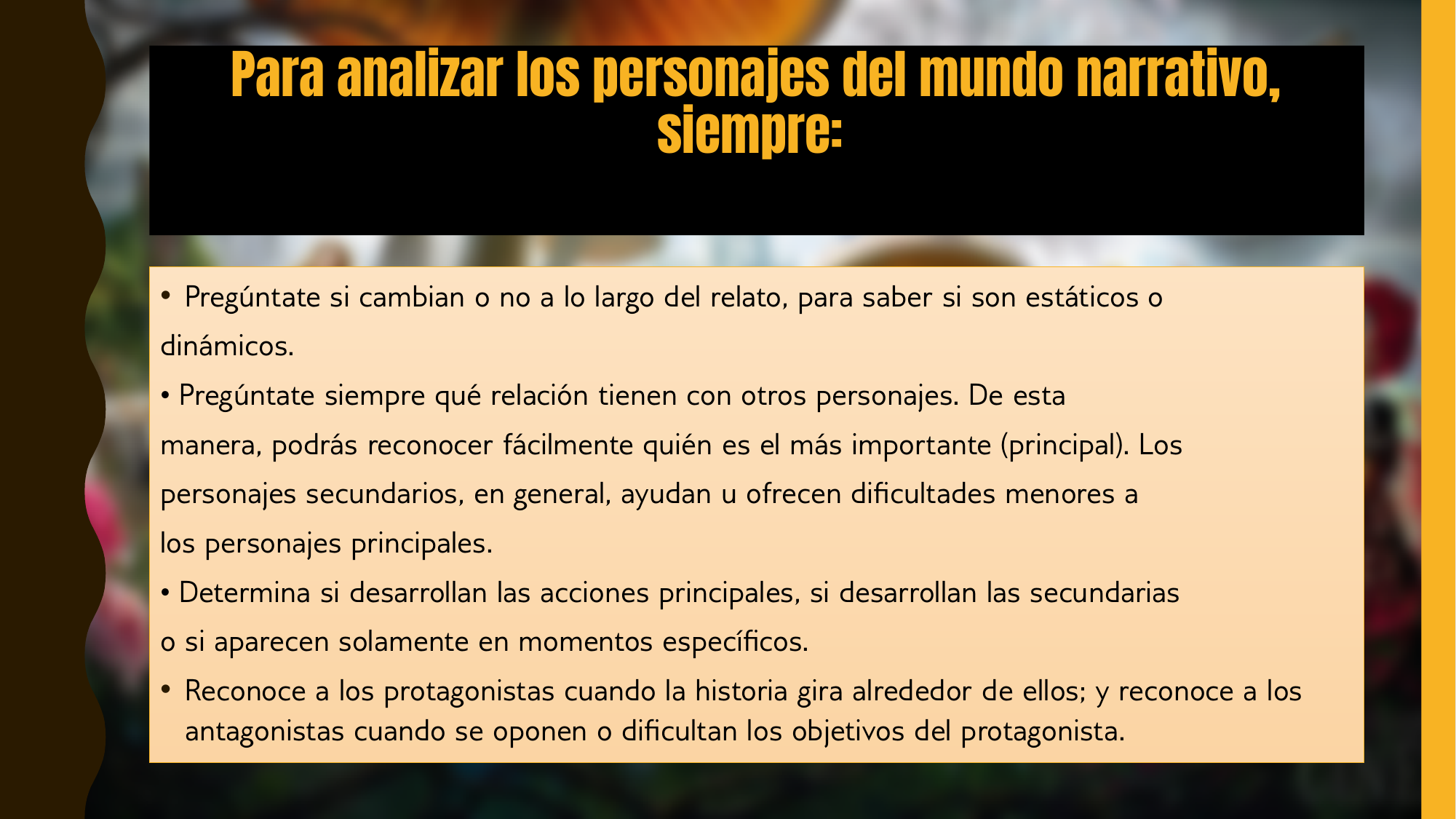

# Para analizar los personajes del mundo narrativo, siempre:
Pregúntate si cambian o no a lo largo del relato, para saber si son estáticos o
dinámicos.
• Pregúntate siempre qué relación tienen con otros personajes. De esta
manera, podrás reconocer fácilmente quién es el más importante (principal). Los
personajes secundarios, en general, ayudan u ofrecen dificultades menores a
los personajes principales.
• Determina si desarrollan las acciones principales, si desarrollan las secundarias
o si aparecen solamente en momentos específicos.
Reconoce a los protagonistas cuando la historia gira alrededor de ellos; y reconoce a los antagonistas cuando se oponen o dificultan los objetivos del protagonista.